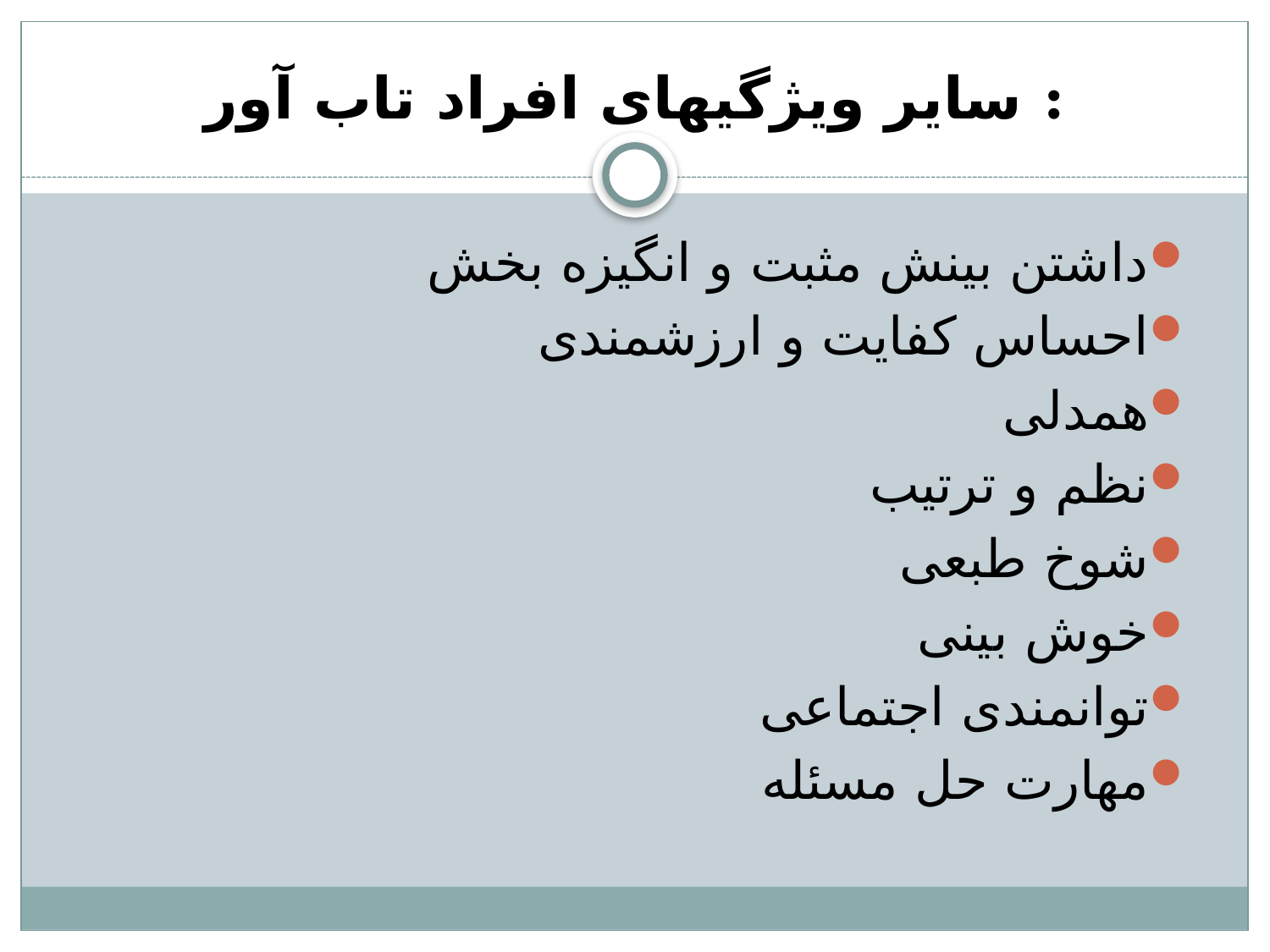

# سایر ویژگیهای افراد تاب آور :
داشتن بینش مثبت و انگیزه بخش
احساس کفایت و ارزشمندی
همدلی
نظم و ترتیب
شوخ طبعی
خوش بینی
توانمندی اجتماعی
مهارت حل مسئله